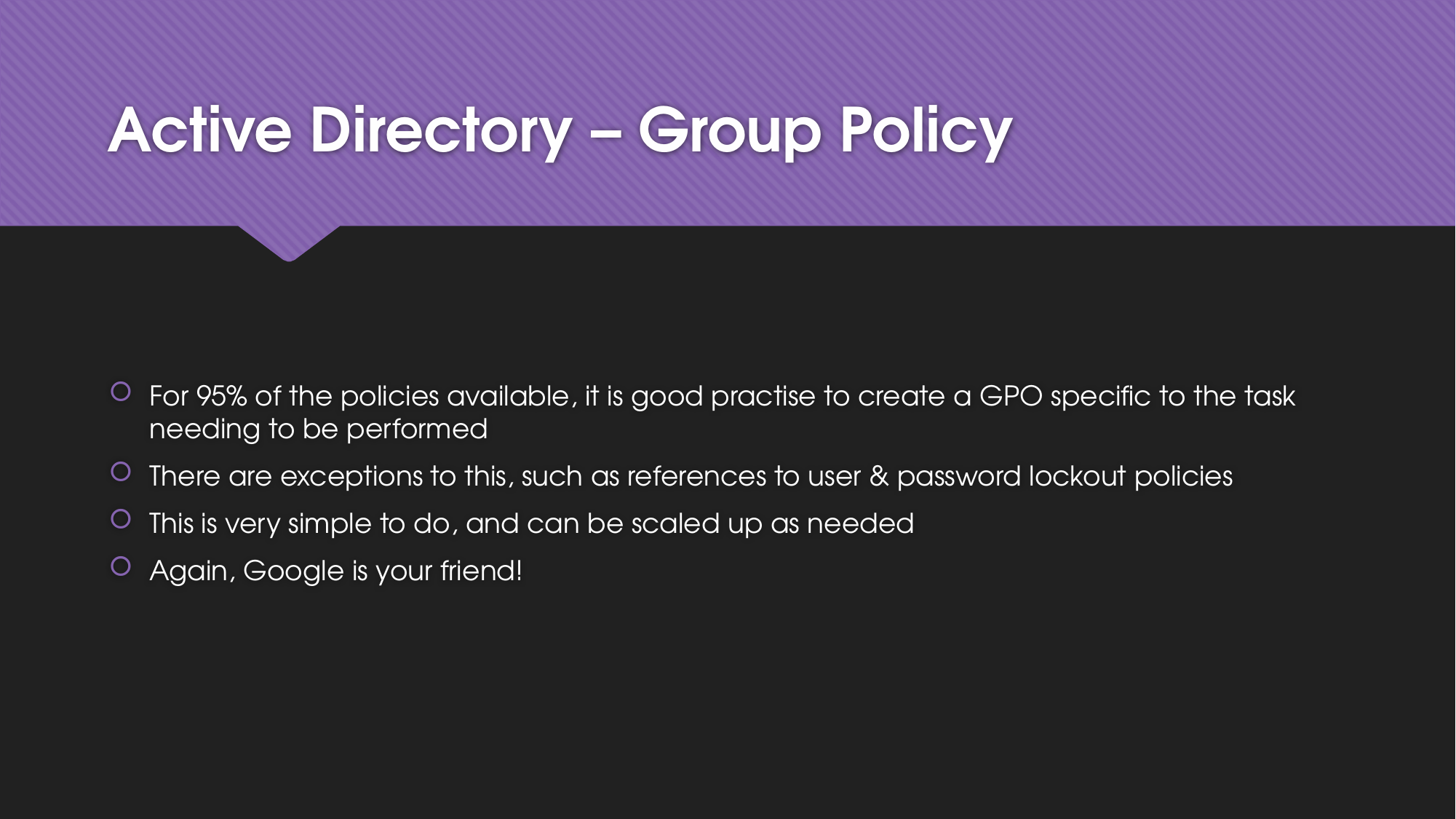

# Active Directory – Group Policy
For 95% of the policies available, it is good practise to create a GPO specific to the task needing to be performed
There are exceptions to this, such as references to user & password lockout policies
This is very simple to do, and can be scaled up as needed
Again, Google is your friend!